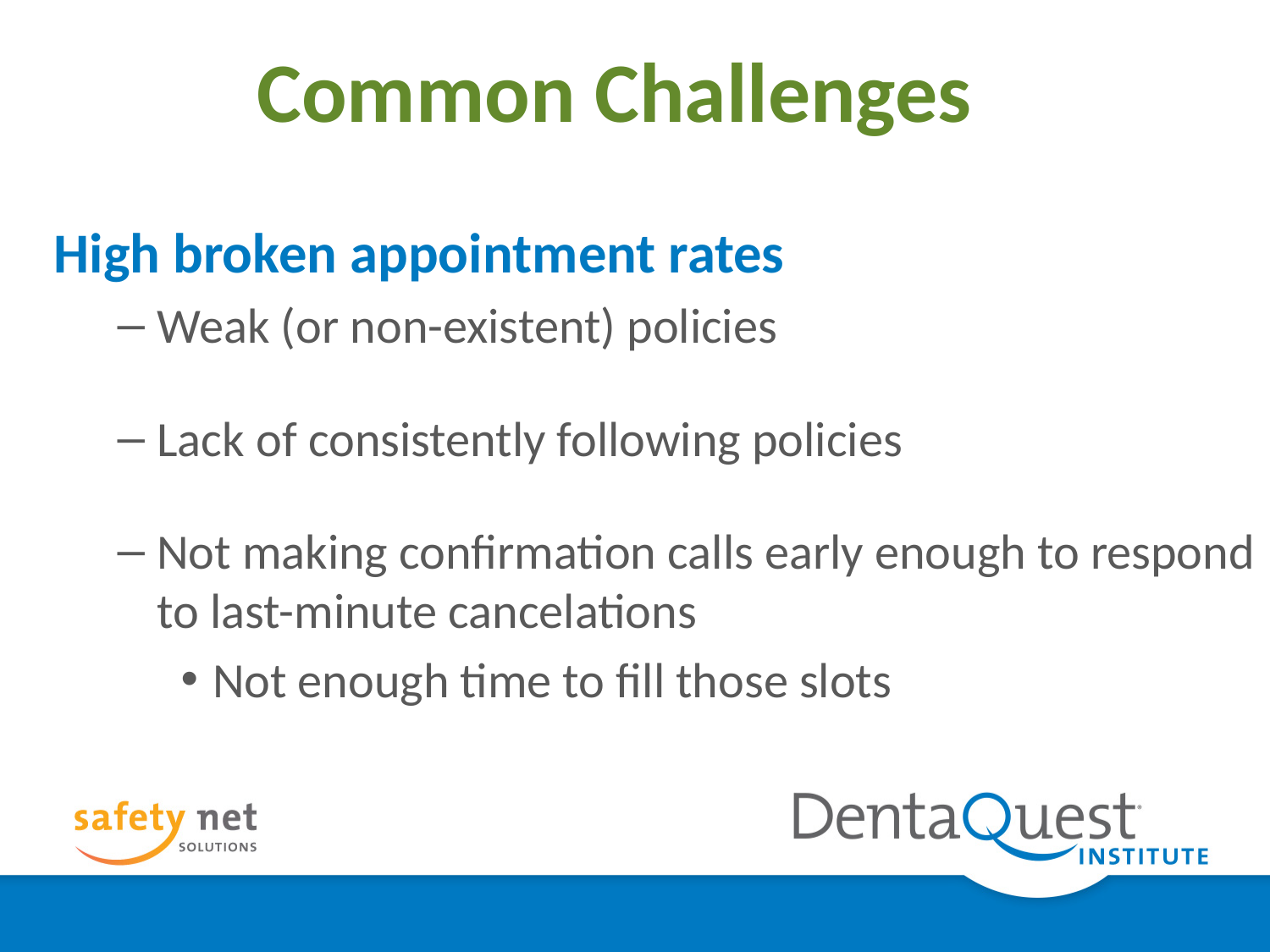

# Common Challenges

High broken appointment rates
Weak (or non-existent) policies

Lack of consistently following policies

Not making confirmation calls early enough to respond to last-minute cancelations
Not enough time to fill those slots